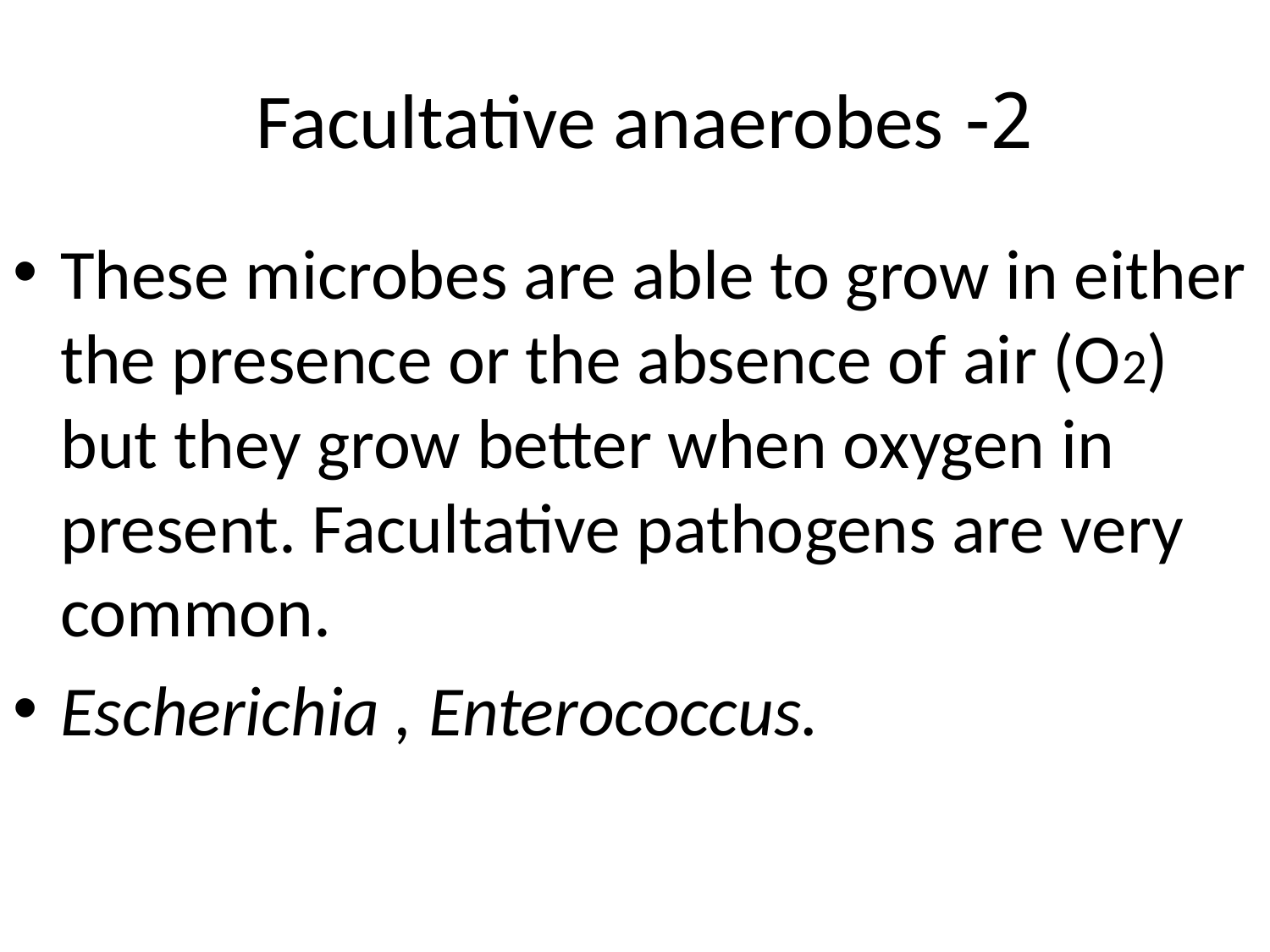

# 2- Facultative anaerobes
These microbes are able to grow in either the presence or the absence of air (O2) but they grow better when oxygen in present. Facultative pathogens are very common.
Escherichia , Enterococcus.